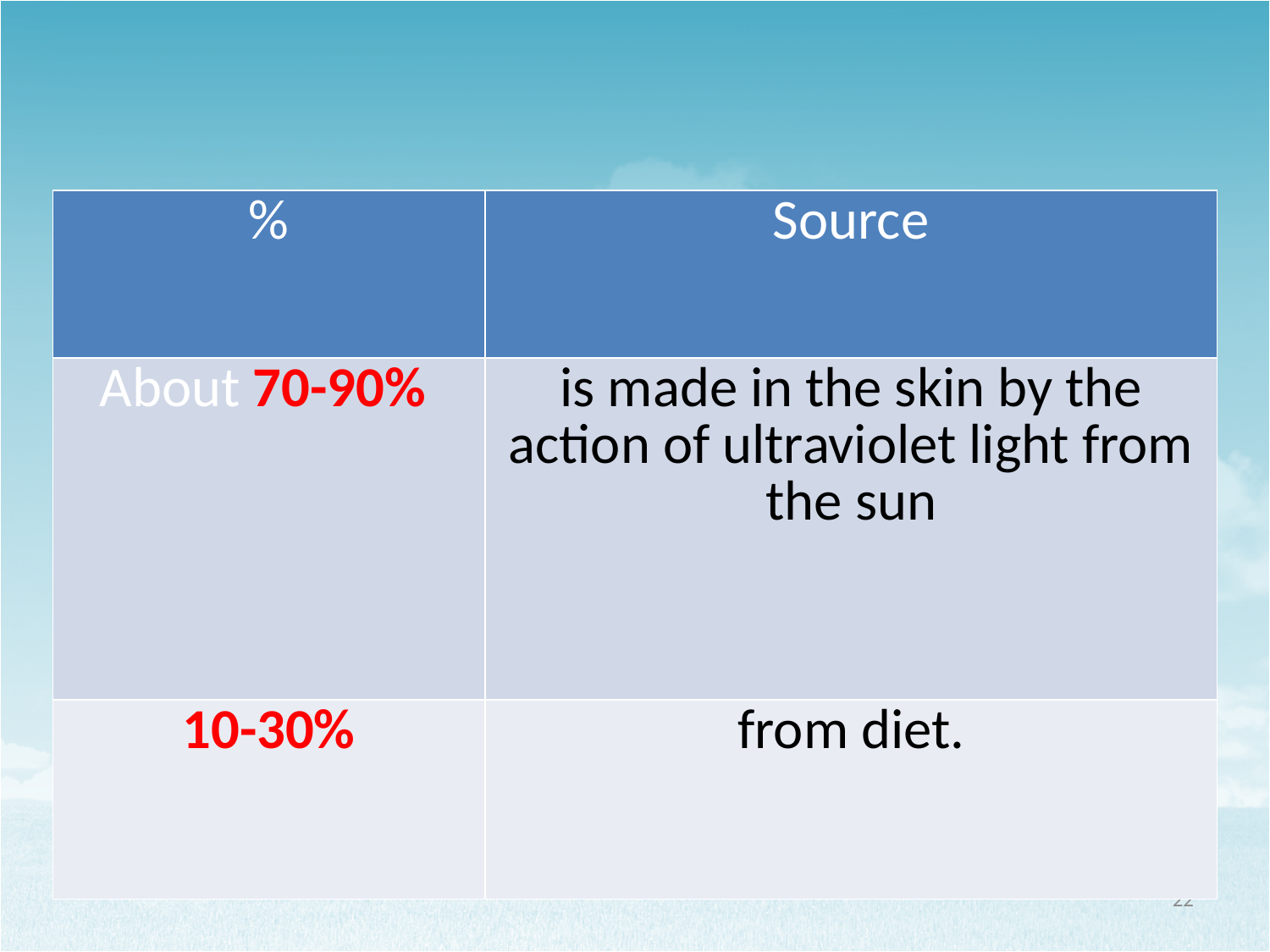

| % | Source |
| --- | --- |
| About 70-90% | is made in the skin by the action of ultraviolet light from the sun |
| 10-30% | from diet. |

22